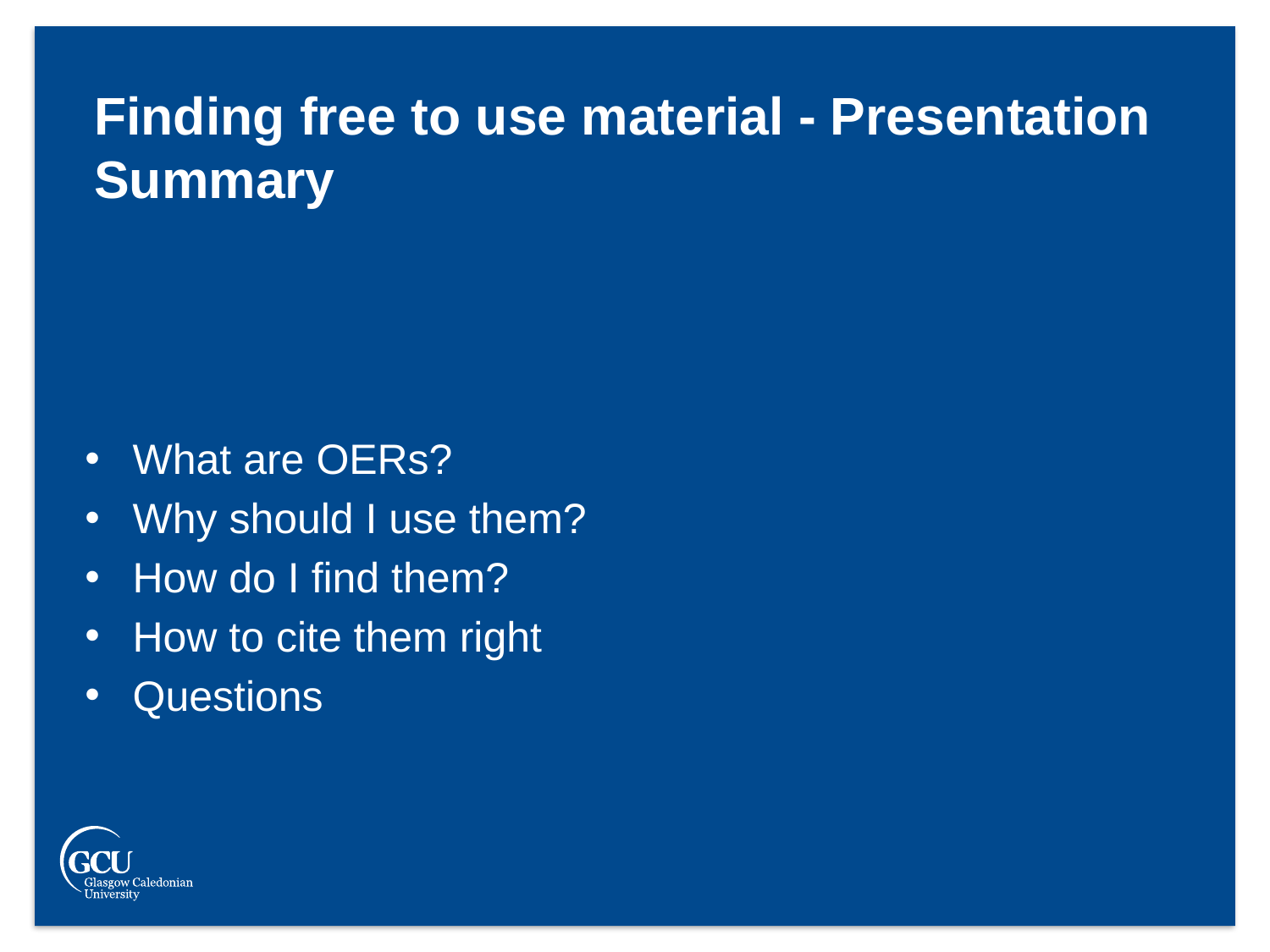

Finding free to use material - Presentation Summary
What are OERs?
Why should I use them?
How do I find them?
How to cite them right
Questions